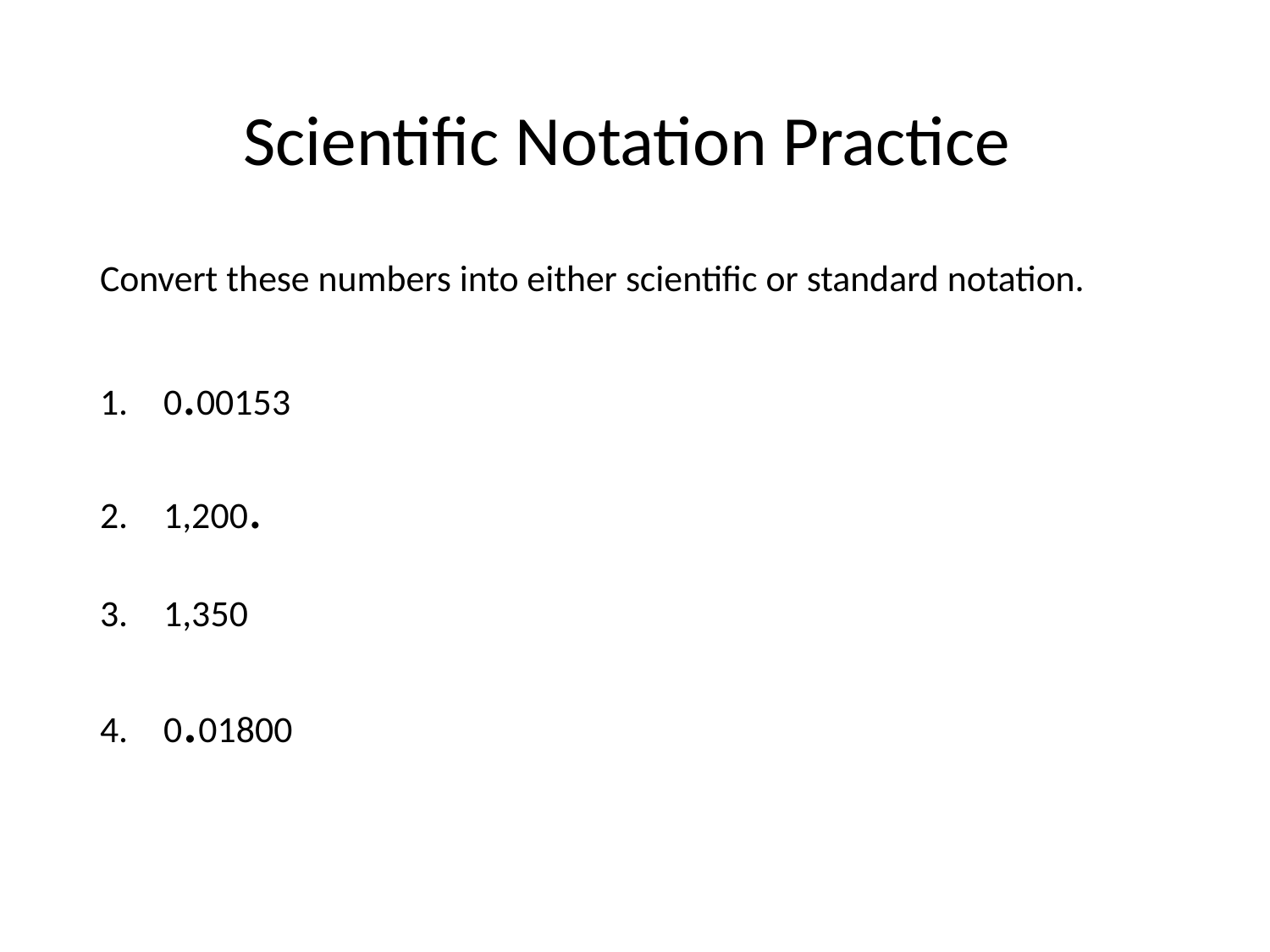

# Scientific Notation Practice
Convert these numbers into either scientific or standard notation.

0.00153
1,200.
1,350
0.01800